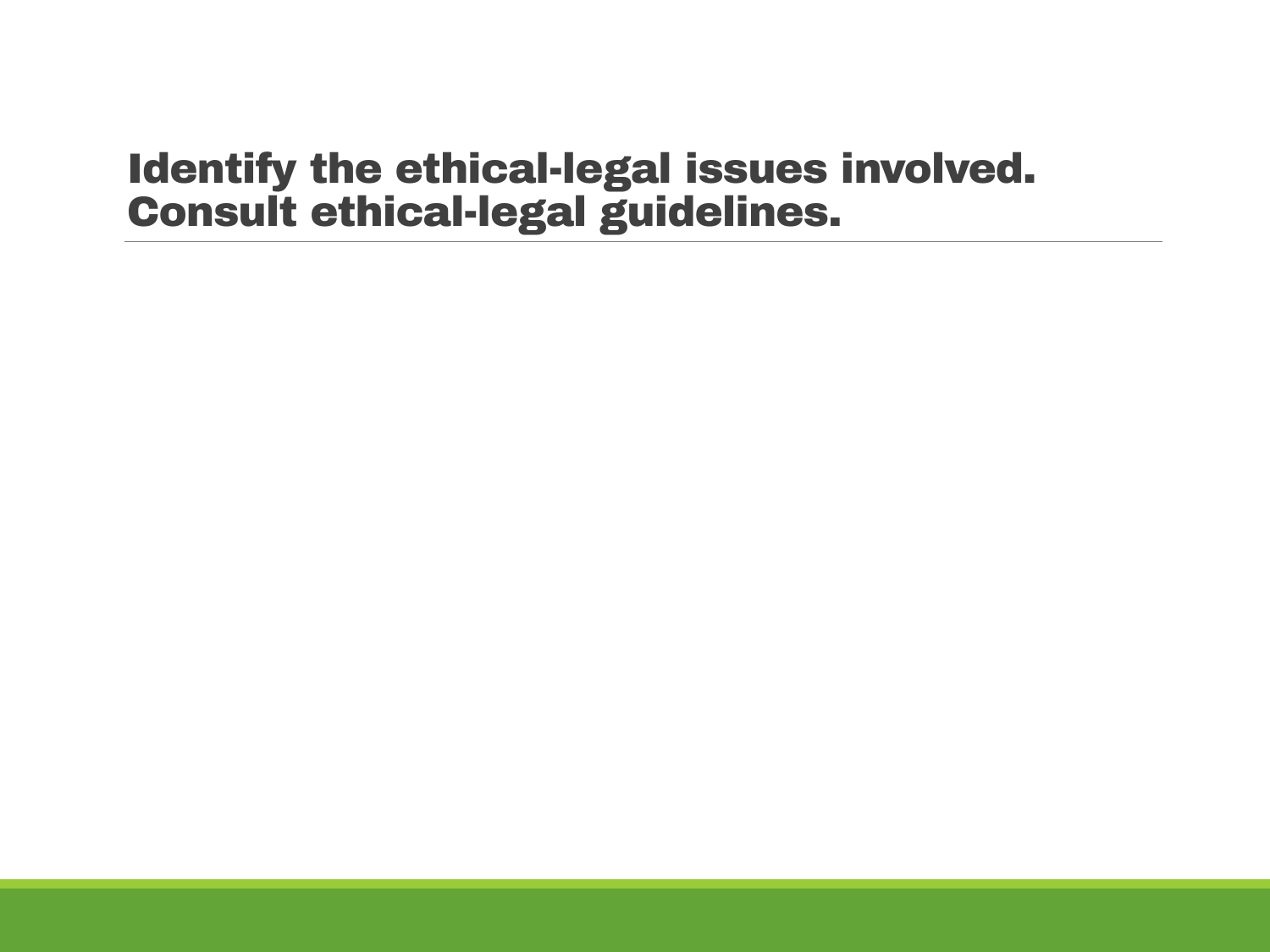

# Identify the ethical-legal issues involved. Consult ethical-legal guidelines.